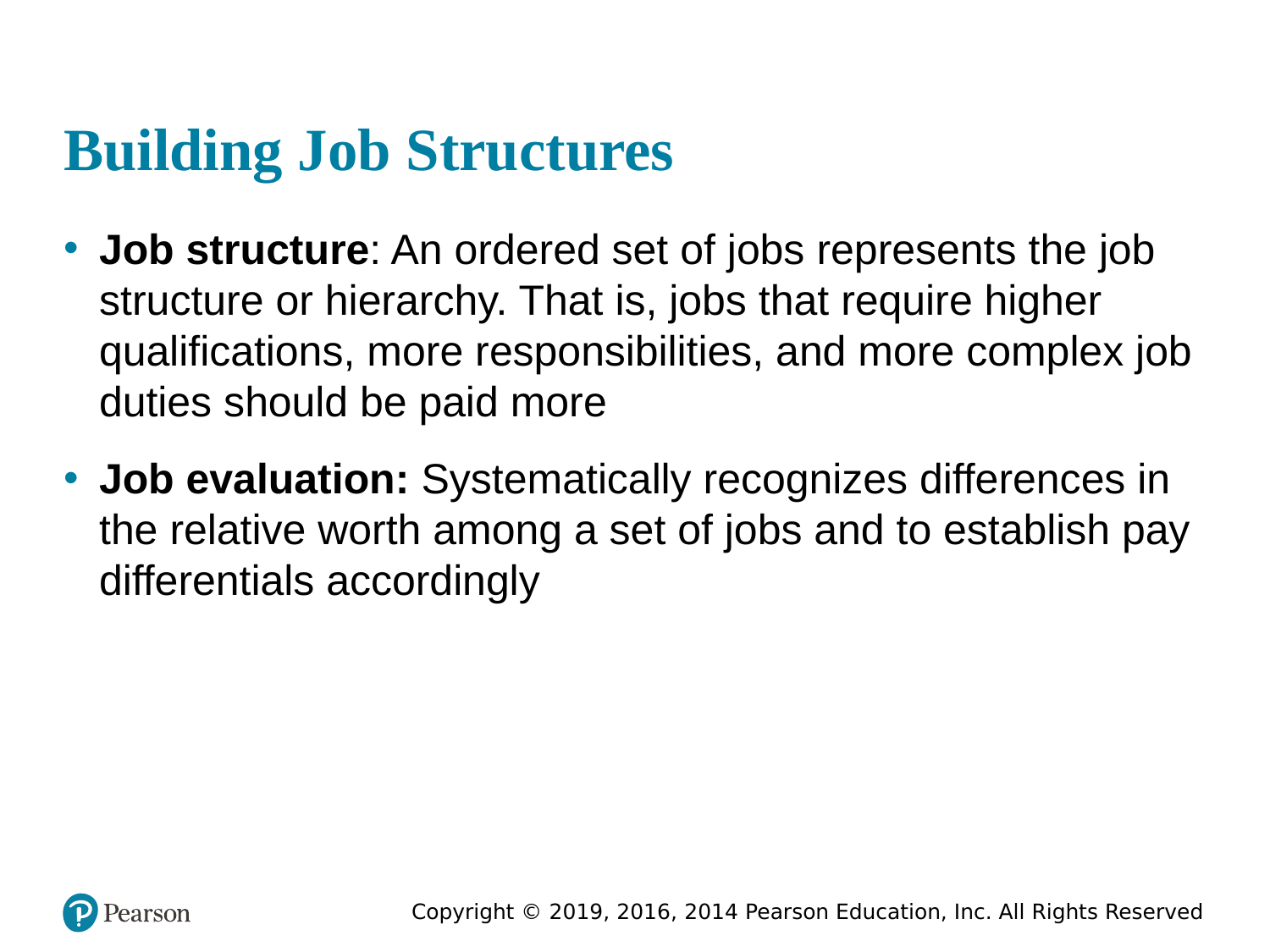

# Building Job Structures
Job structure: An ordered set of jobs represents the job structure or hierarchy. That is, jobs that require higher qualifications, more responsibilities, and more complex job duties should be paid more
Job evaluation: Systematically recognizes differences in the relative worth among a set of jobs and to establish pay differentials accordingly